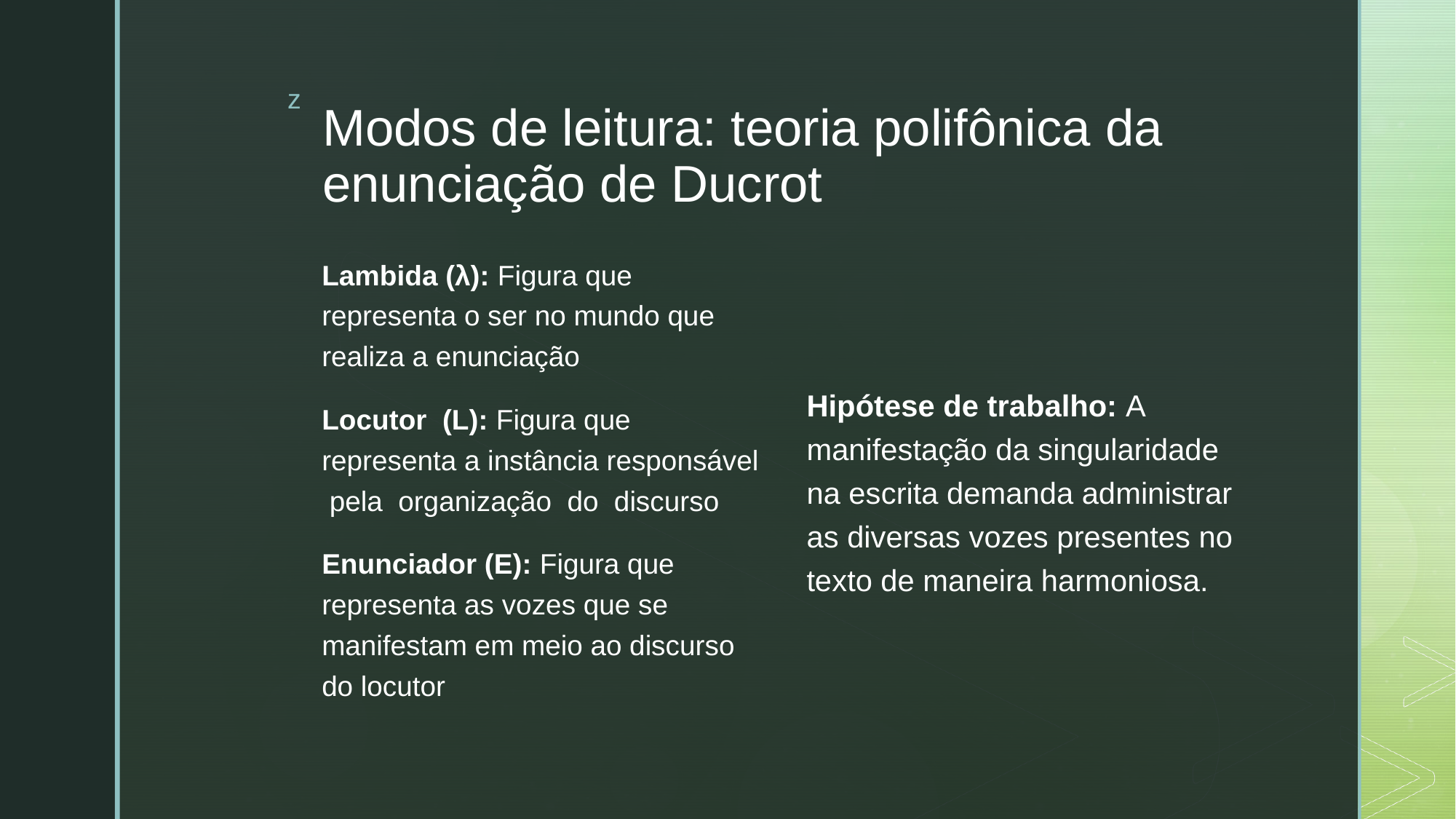

# Modos de leitura: teoria polifônica da enunciação de Ducrot

Hipótese de trabalho: A manifestação da singularidade na escrita demanda administrar as diversas vozes presentes no texto de maneira harmoniosa.

Lambida (λ): Figura que representa o ser no mundo que realiza a enunciação
Locutor  (L): Figura que representa a instância responsável  pela  organização  do  discurso
Enunciador (E): Figura que representa as vozes que se manifestam em meio ao discurso do locutor